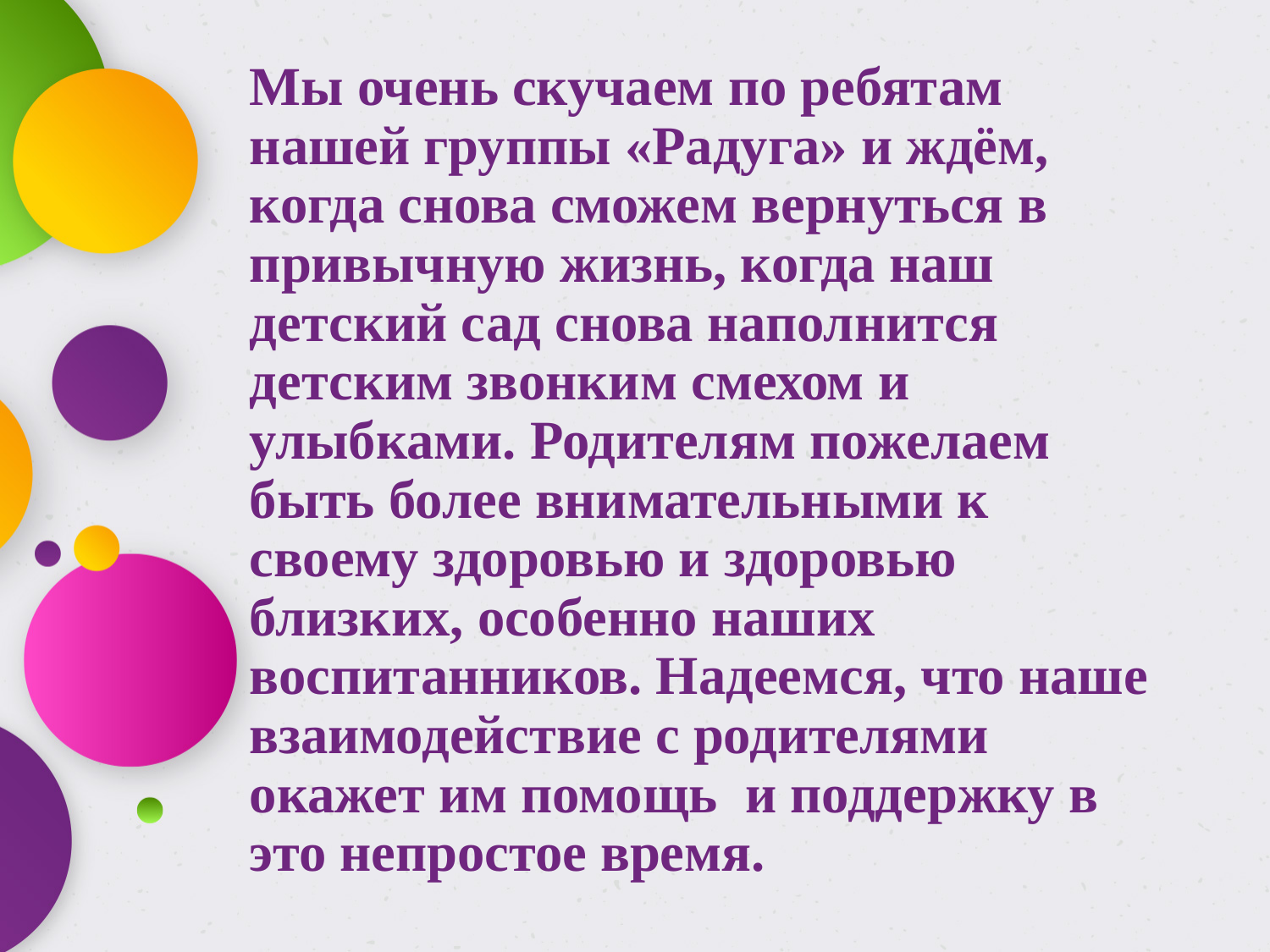

# Мы очень скучаем по ребятам нашей группы «Радуга» и ждём, когда снова сможем вернуться в привычную жизнь, когда наш детский сад снова наполнится детским звонким смехом и улыбками. Родителям пожелаем быть более внимательными к своему здоровью и здоровью близких, особенно наших воспитанников. Надеемся, что наше взаимодействие с родителями окажет им помощь  и поддержку в это непростое время.